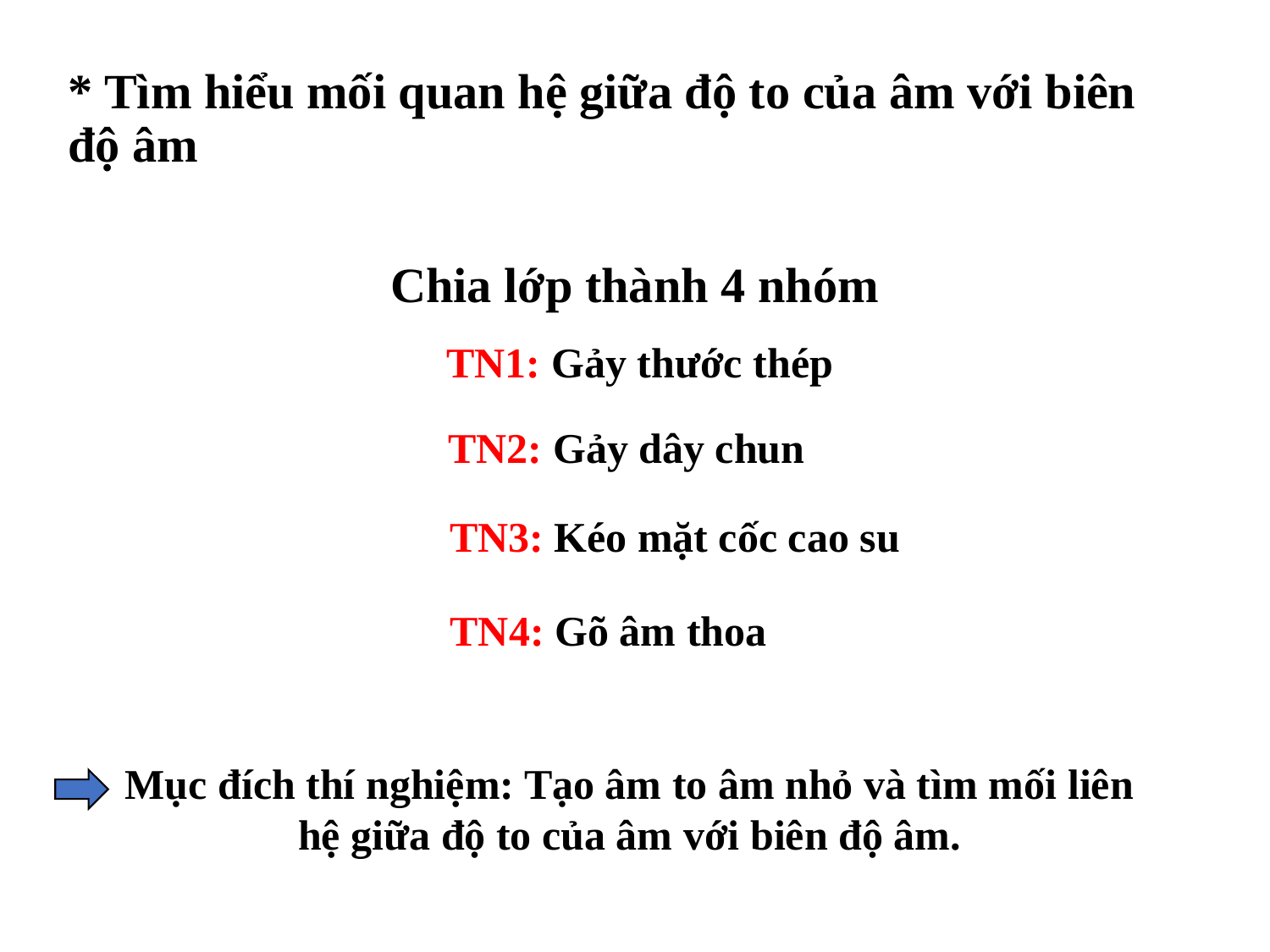

# * Tìm hiểu mối quan hệ giữa độ to của âm với biên độ âm
Chia lớp thành 4 nhóm

TN1: Gảy thước thép
TN2: Gảy dây chun
TN3: Kéo mặt cốc cao su
TN4: Gõ âm thoa
Mục đích thí nghiệm: Tạo âm to âm nhỏ và tìm mối liên hệ giữa độ to của âm với biên độ âm.